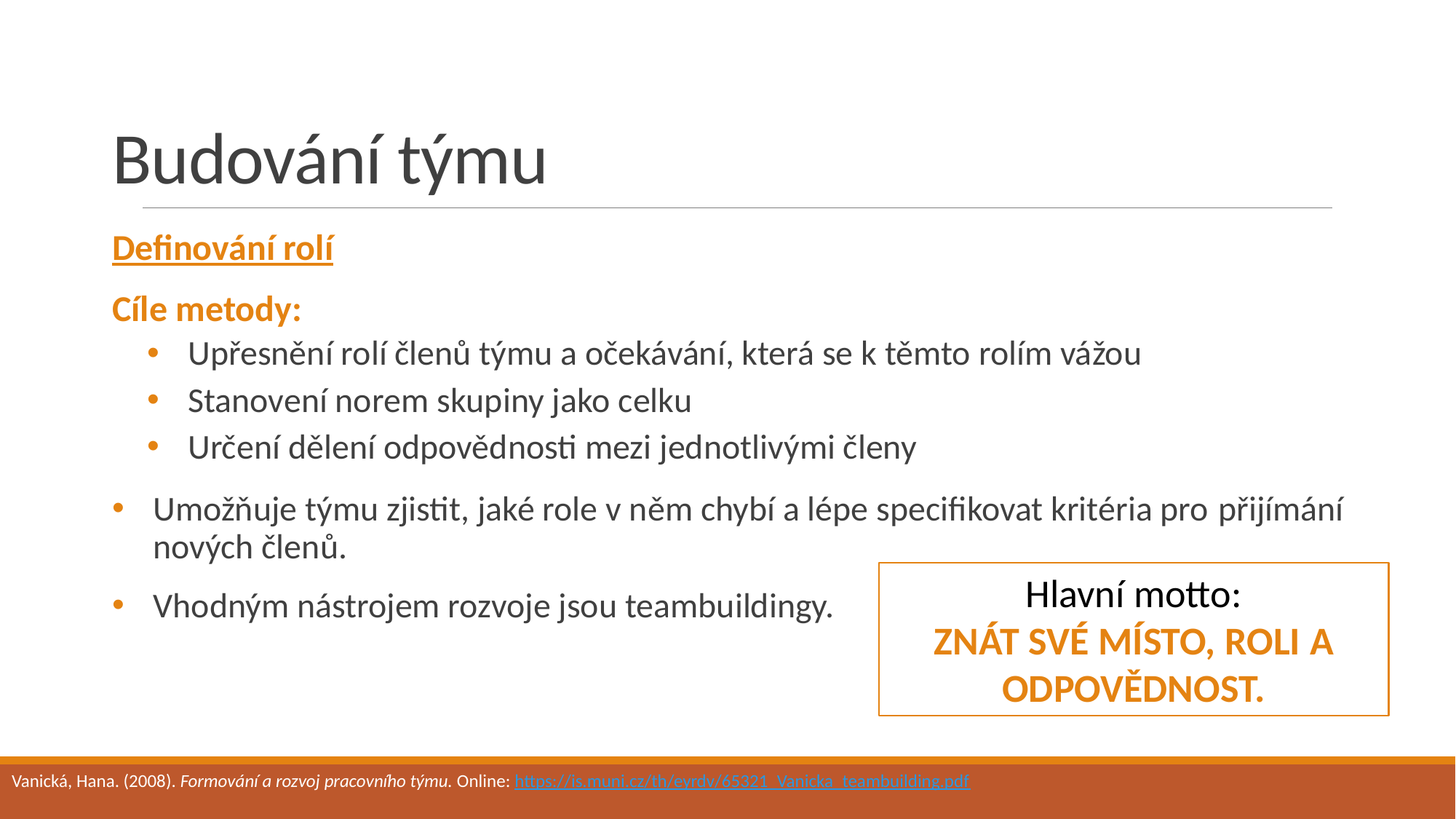

# Budování týmu
Definování rolí
Cíle metody:
Upřesnění rolí členů týmu a očekávání, která se k těmto rolím vážou
Stanovení norem skupiny jako celku
Určení dělení odpovědnosti mezi jednotlivými členy
Umožňuje týmu zjistit, jaké role v něm chybí a lépe specifikovat kritéria pro přijímání nových členů.
Vhodným nástrojem rozvoje jsou teambuildingy.

Hlavní motto:
ZNÁT SVÉ MÍSTO, ROLI A ODPOVĚDNOST.

Vanická, Hana. (2008). Formování a rozvoj pracovního týmu. Online: https://is.muni.cz/th/eyrdv/65321_Vanicka_teambuilding.pdf